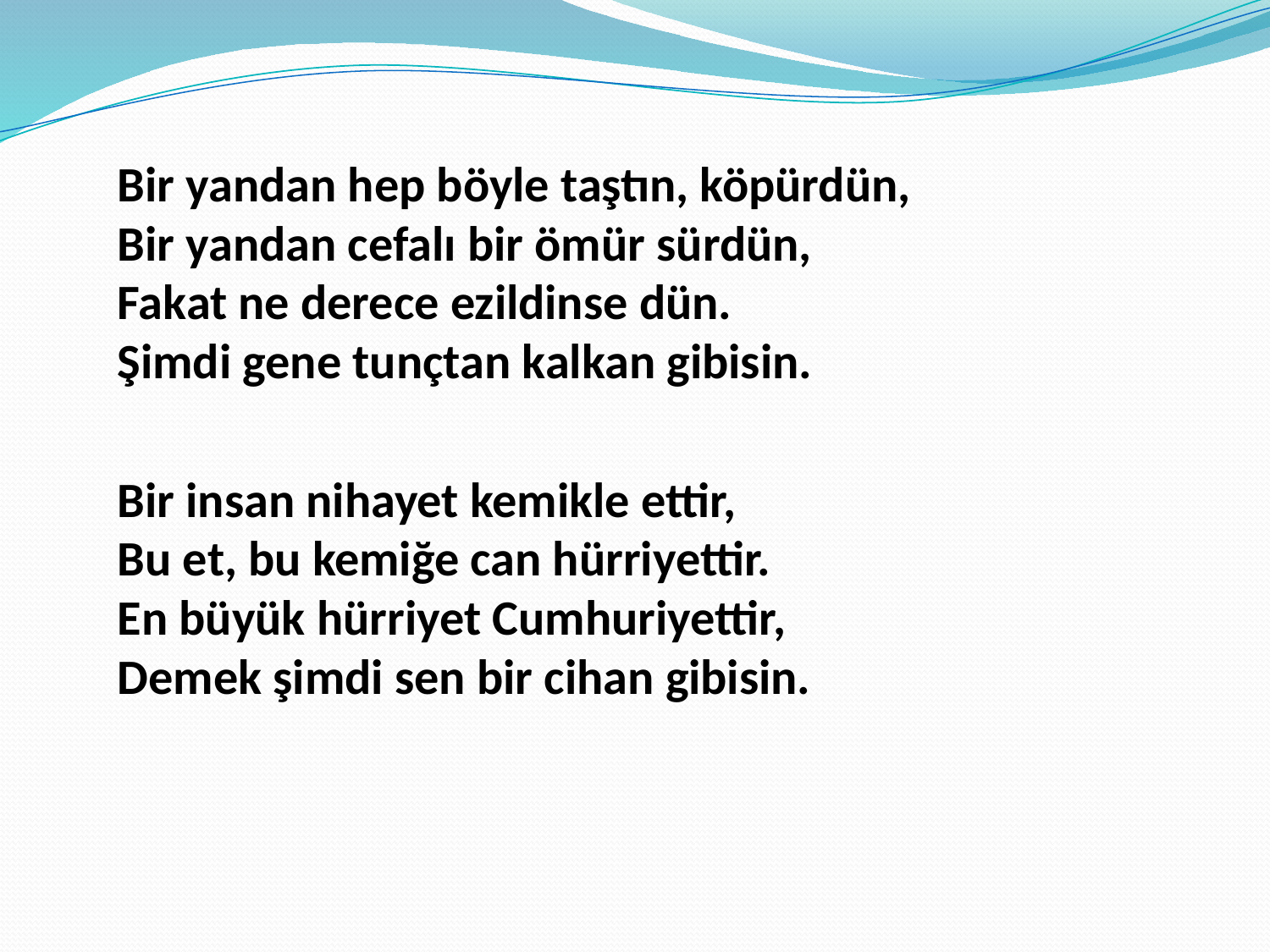

Bir yandan hep böyle taştın, köpürdün,
Bir yandan cefalı bir ömür sürdün,
Fakat ne derece ezildinse dün.
Şimdi gene tunçtan kalkan gibisin.

Bir insan nihayet kemikle ettir,
Bu et, bu kemiğe can hürriyettir.
En büyük hürriyet Cumhuriyettir,
Demek şimdi sen bir cihan gibisin.